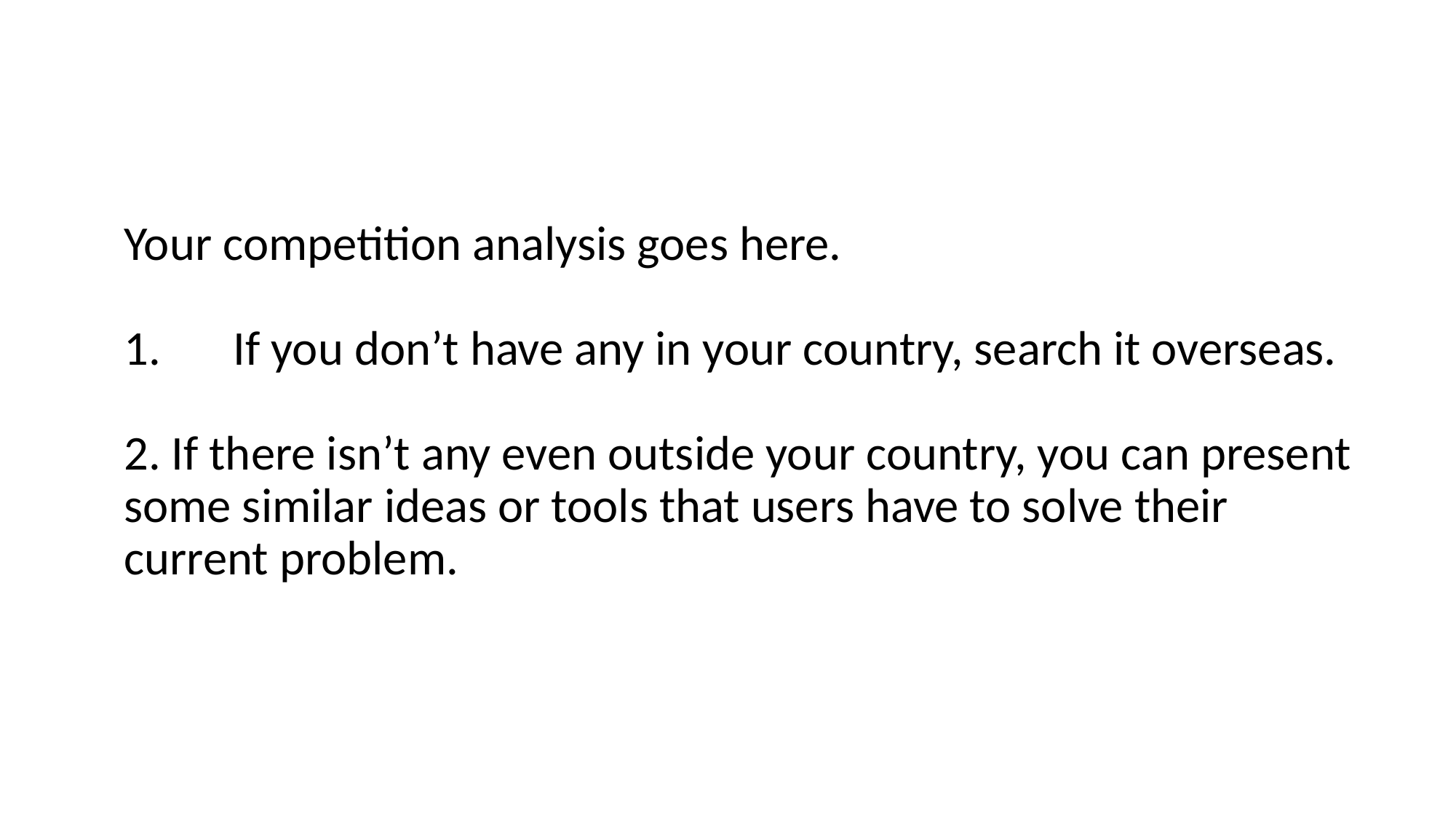

# Your competition analysis goes here. 1. 	If you don’t have any in your country, search it overseas.
2. If there isn’t any even outside your country, you can present some similar ideas or tools that users have to solve their current problem.